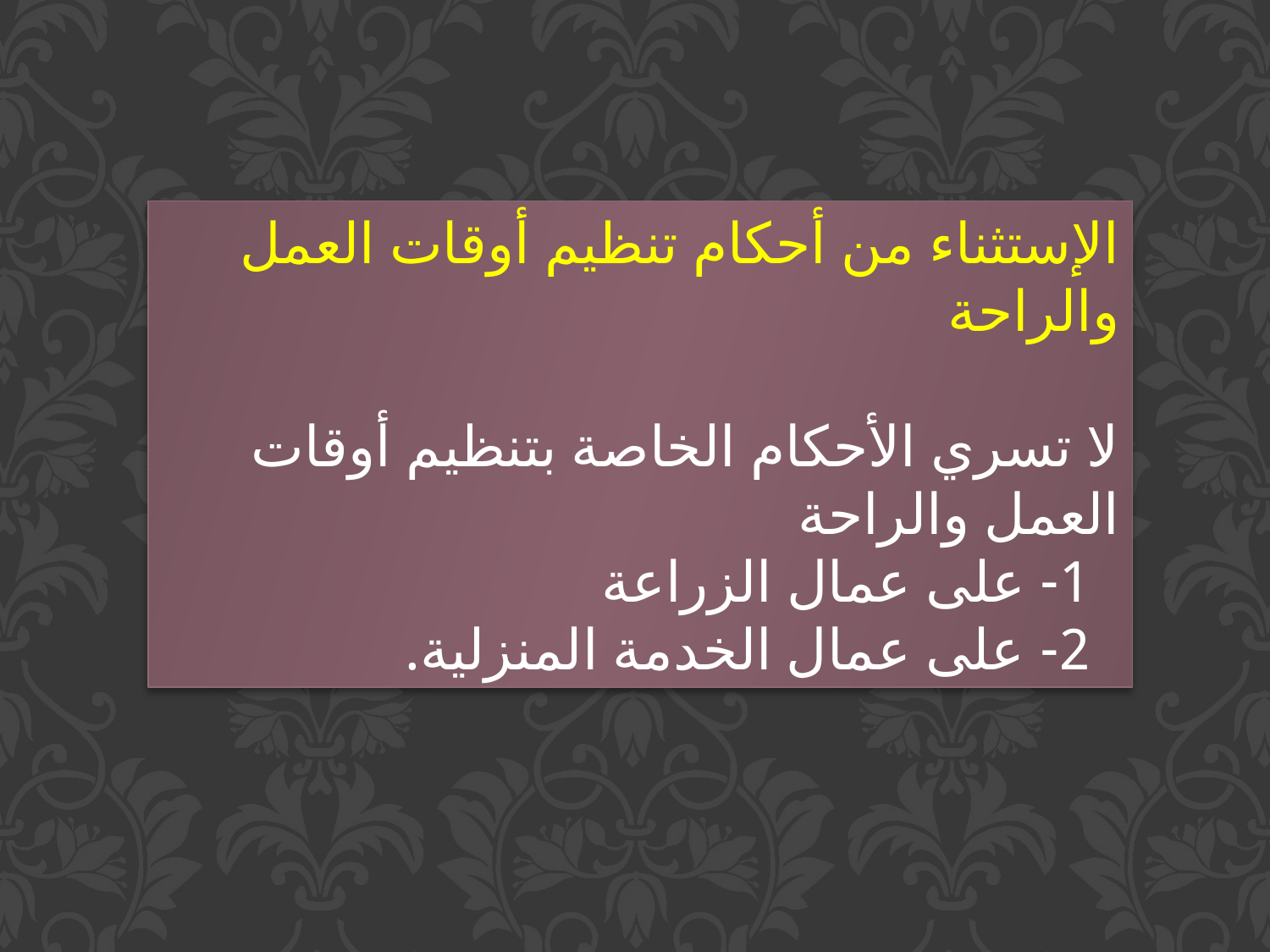

الإستثناء من أحكام تنظيم أوقات العمل والراحة

لا تسري الأحكام الخاصة بتنظيم أوقات العمل والراحة
  1- على عمال الزراعة
  2- على عمال الخدمة المنزلية.